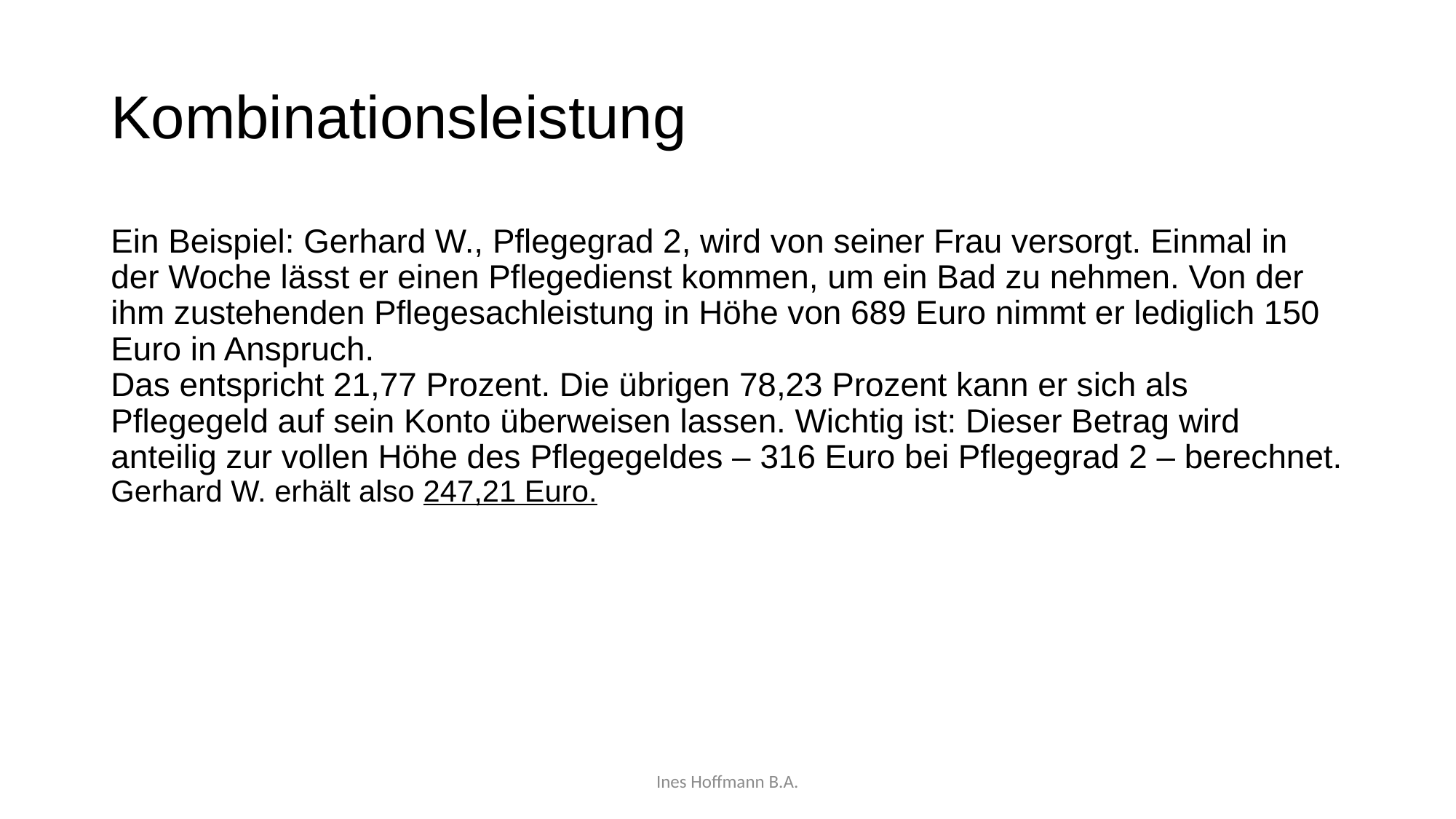

# Kombinationsleistung Ein Beispiel: Gerhard W., Pflegegrad 2, wird von seiner Frau versorgt. Einmal in der Woche lässt er einen Pflegedienst kommen, um ein Bad zu nehmen. Von der ihm zustehenden Pflegesachleistung in Höhe von 689 Euro nimmt er lediglich 150 Euro in Anspruch. Das entspricht 21,77 Prozent. Die übrigen 78,23 Prozent kann er sich als Pflegegeld auf sein Konto überweisen lassen. Wichtig ist: Dieser Betrag wird anteilig zur vollen Höhe des Pflegegeldes – 316 Euro bei Pflegegrad 2 – berechnet. Gerhard W. erhält also 247,21 Euro.
Ines Hoffmann B.A.